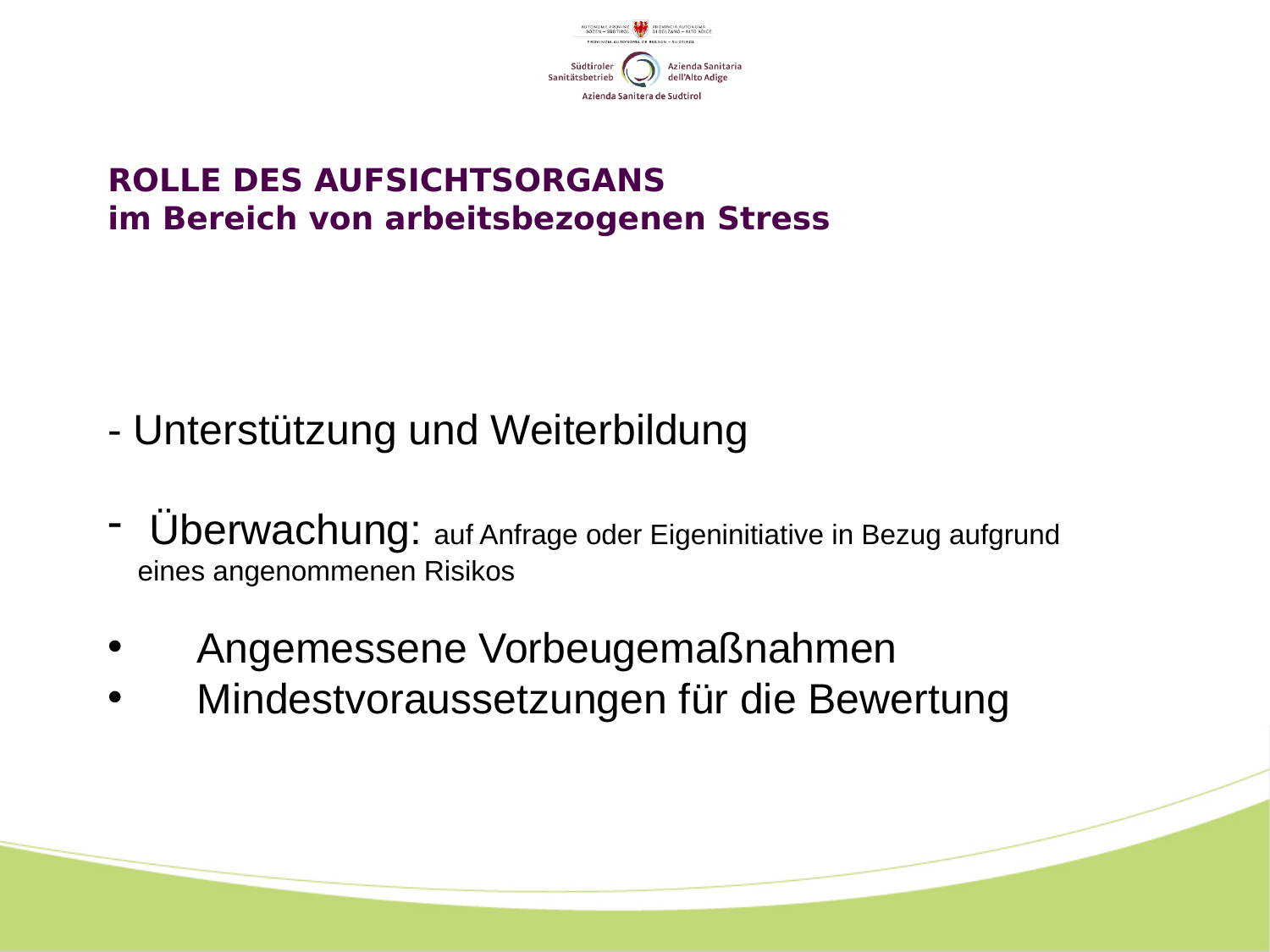

# ROLLE DES AUFSICHTSORGANS im Bereich von arbeitsbezogenen Stress
- Unterstützung und Weiterbildung
 Überwachung: auf Anfrage oder Eigeninitiative in Bezug aufgrund eines angenommenen Risikos

     Angemessene Vorbeugemaßnahmen
     Mindestvoraussetzungen für die Bewertung